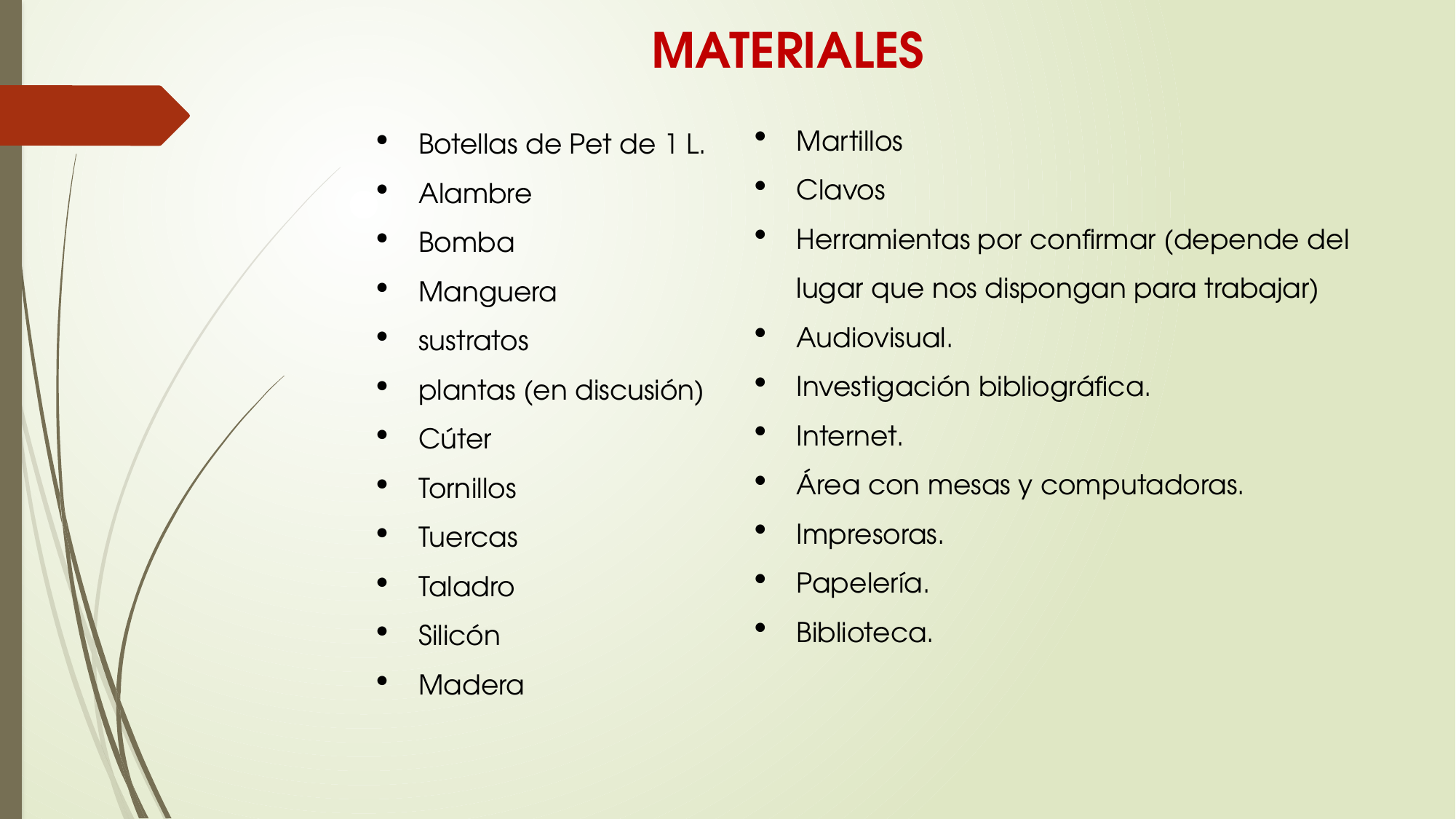

MATERIALES
Botellas de Pet de 1 L.
Alambre
Bomba
Manguera
sustratos
plantas (en discusión)
Cúter
Tornillos
Tuercas
Taladro
Silicón
Madera

Martillos
Clavos
Herramientas por confirmar (depende del lugar que nos dispongan para trabajar)
Audiovisual.
Investigación bibliográfica.
Internet.
Área con mesas y computadoras.
Impresoras.
Papelería.
Biblioteca.